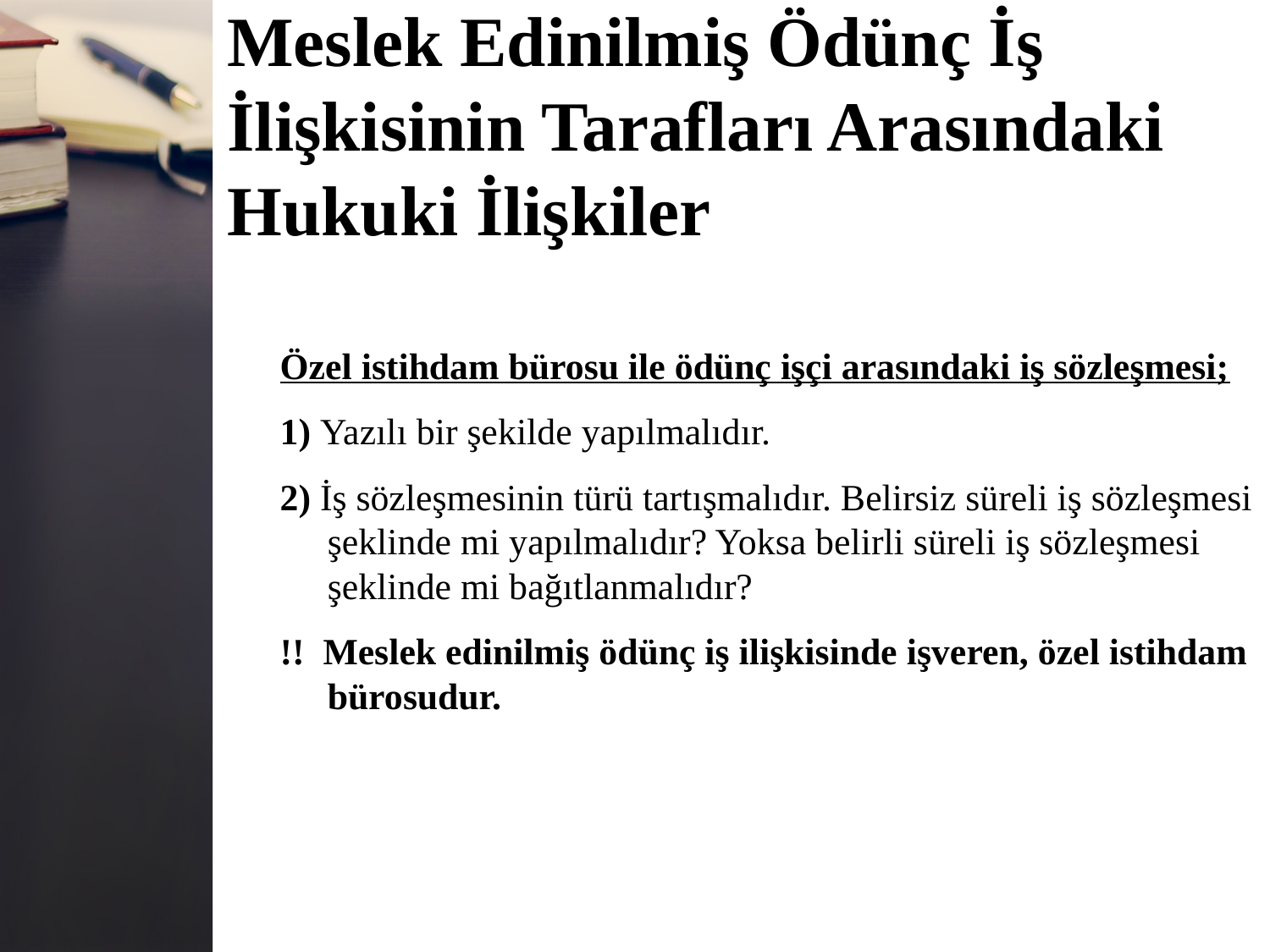

# Meslek Edinilmiş Ödünç İş İlişkisinin Tarafları Arasındaki Hukuki İlişkiler
Özel istihdam bürosu ile ödünç işçi arasındaki iş sözleşmesi;
1) Yazılı bir şekilde yapılmalıdır.
2) İş sözleşmesinin türü tartışmalıdır. Belirsiz süreli iş sözleşmesi şeklinde mi yapılmalıdır? Yoksa belirli süreli iş sözleşmesi
şeklinde mi bağıtlanmalıdır?
!!  Meslek edinilmiş ödünç iş ilişkisinde işveren, özel istihdam bürosudur.